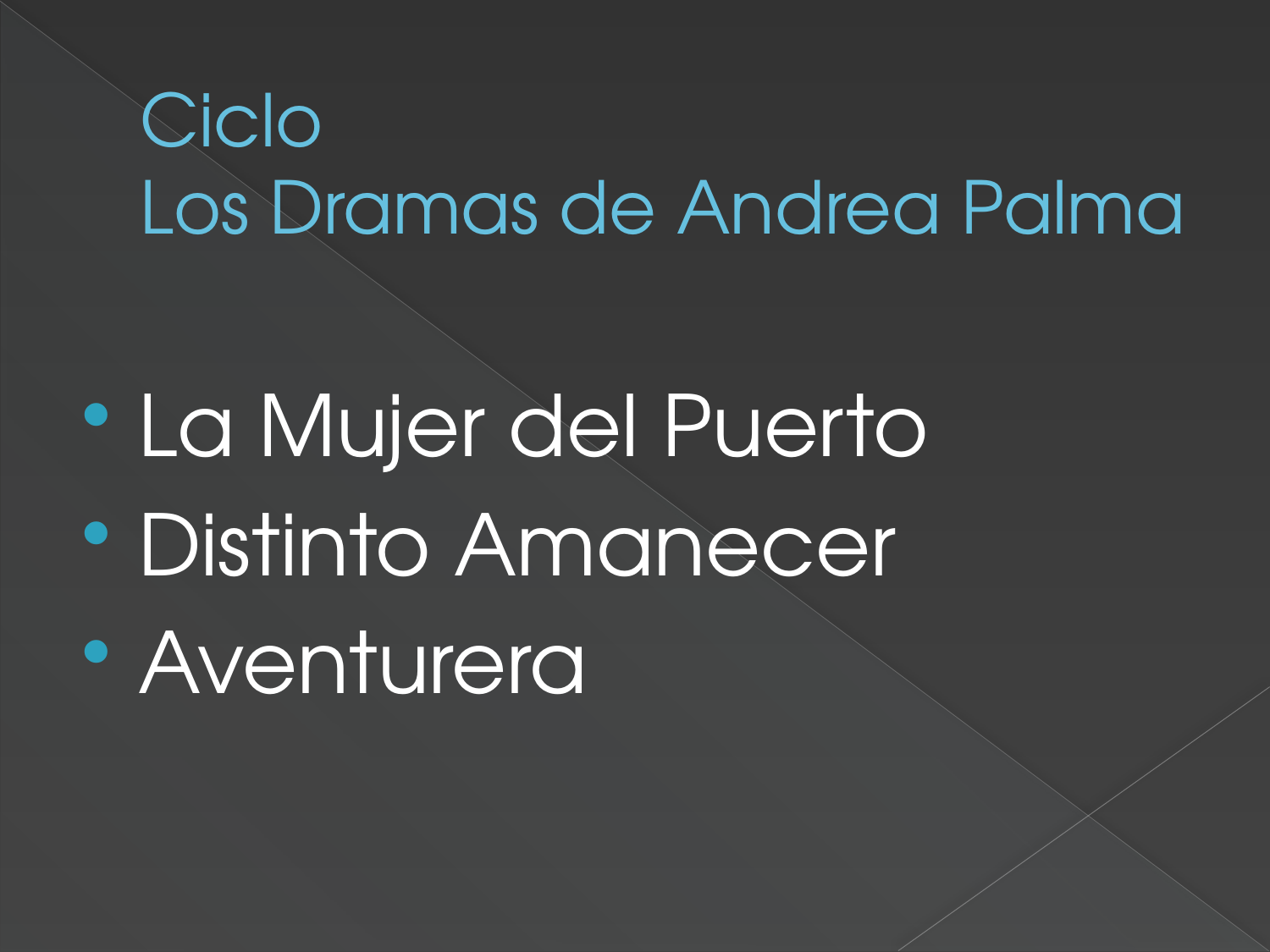

# Ciclo Los Dramas de Andrea Palma
La Mujer del Puerto
Distinto Amanecer
Aventurera